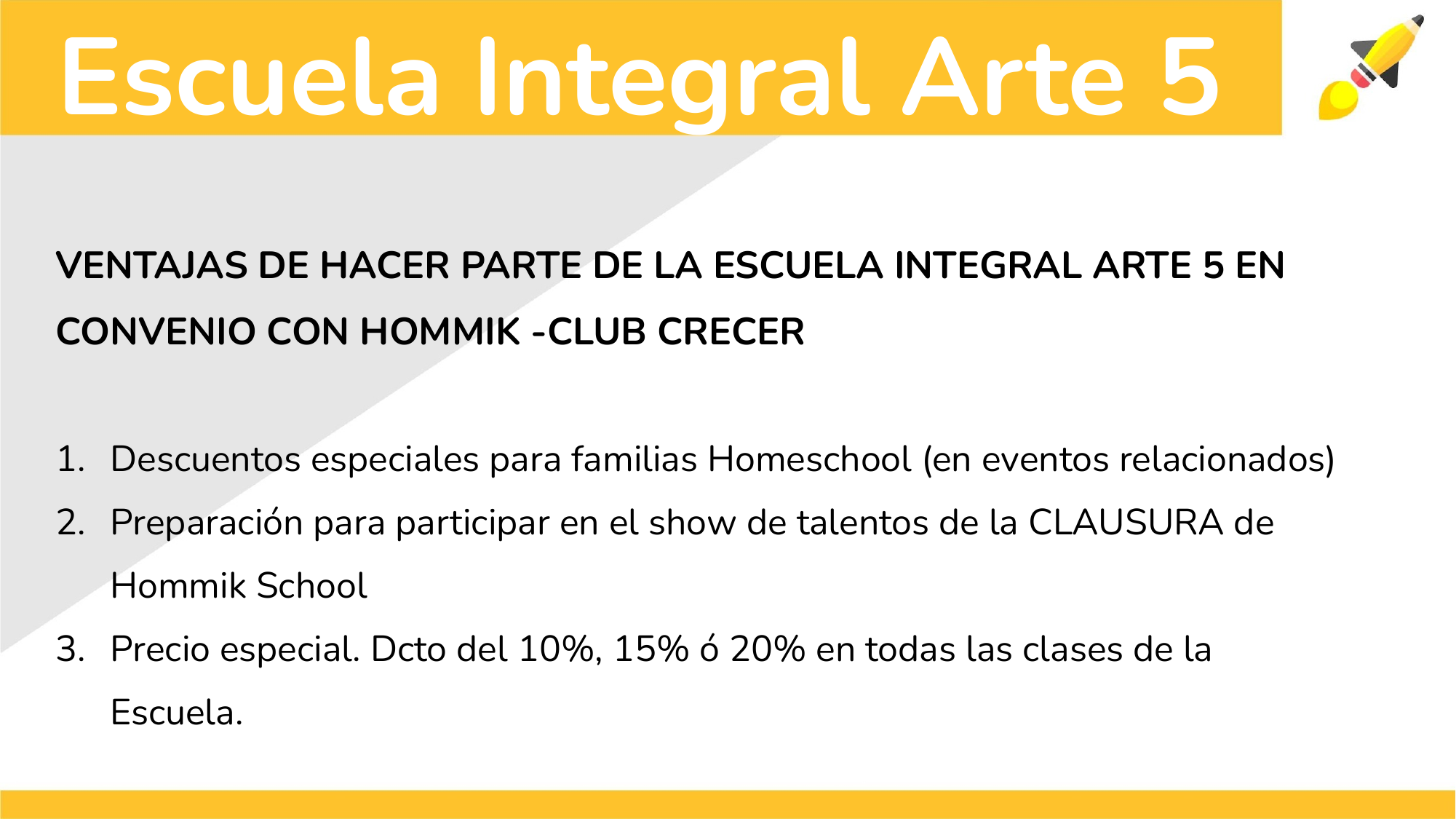

Escuela Integral Arte 5
VENTAJAS DE HACER PARTE DE LA ESCUELA INTEGRAL ARTE 5 EN CONVENIO CON HOMMIK -CLUB CRECER

Descuentos especiales para familias Homeschool (en eventos relacionados)
Preparación para participar en el show de talentos de la CLAUSURA de Hommik School
Precio especial. Dcto del 10%, 15% ó 20% en todas las clases de la Escuela.